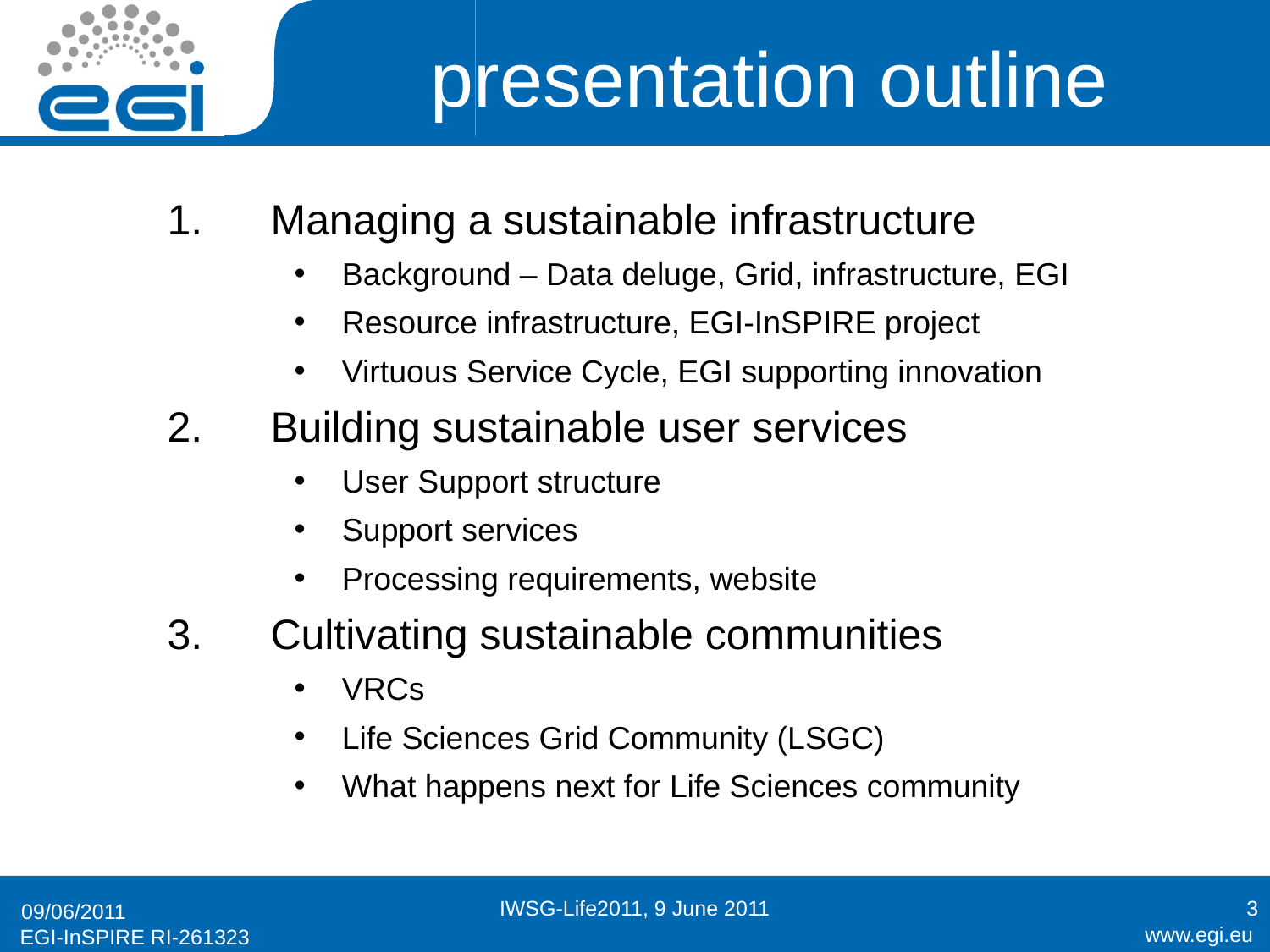

# presentation outline
Managing a sustainable infrastructure
Background – Data deluge, Grid, infrastructure, EGI
Resource infrastructure, EGI-InSPIRE project
Virtuous Service Cycle, EGI supporting innovation
Building sustainable user services
User Support structure
Support services
Processing requirements, website
Cultivating sustainable communities
VRCs
Life Sciences Grid Community (LSGC)
What happens next for Life Sciences community

IWSG-Life2011, 9 June 2011
3
09/06/2011